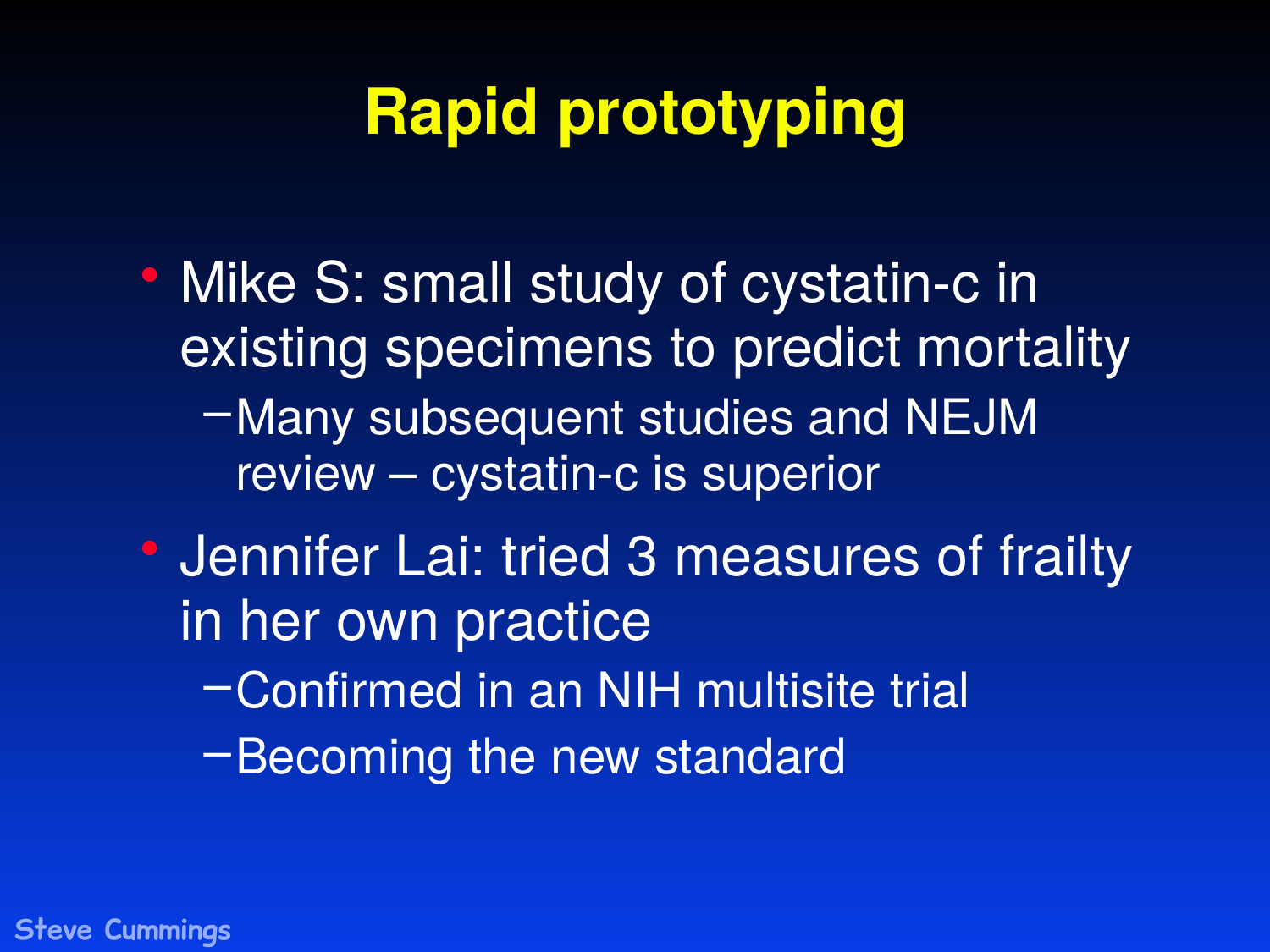

# Rapid prototyping
Mike S: small study of cystatin-c in existing specimens to predict mortality
Many subsequent studies and NEJM review – cystatin-c is superior
Jennifer Lai: tried 3 measures of frailty in her own practice
Confirmed in an NIH multisite trial
Becoming the new standard